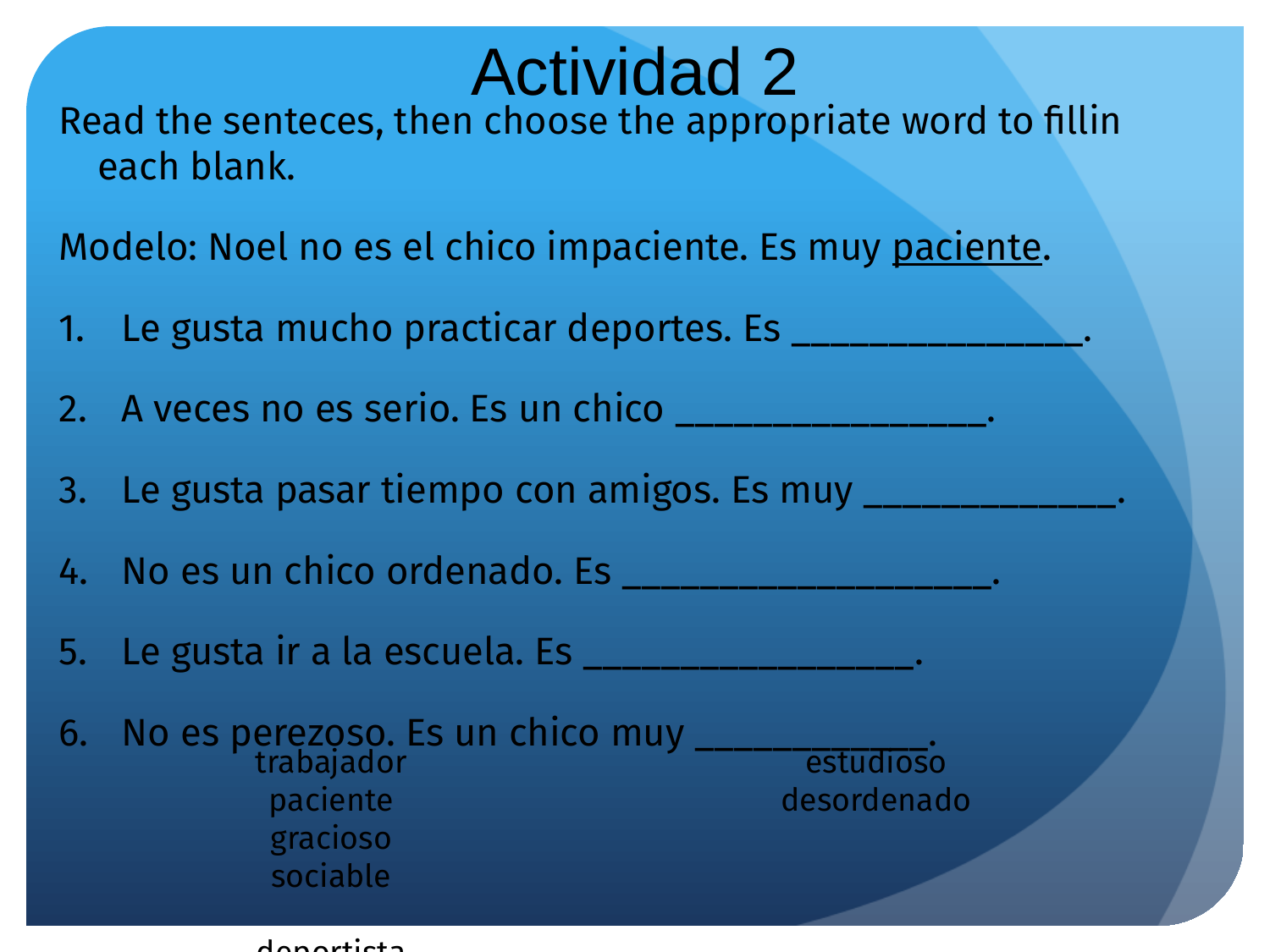

# Actividad 2
Read the senteces, then choose the appropriate word to fillin each blank.
Modelo: Noel no es el chico impaciente. Es muy paciente.
Le gusta mucho practicar deportes. Es _______________.
A veces no es serio. Es un chico ________________.
Le gusta pasar tiempo con amigos. Es muy _____________.
No es un chico ordenado. Es ___________________.
Le gusta ir a la escuela. Es _________________.
No es perezoso. Es un chico muy ____________.

trabajador
paciente
gracioso
sociable

deportista
estudioso
desordenado